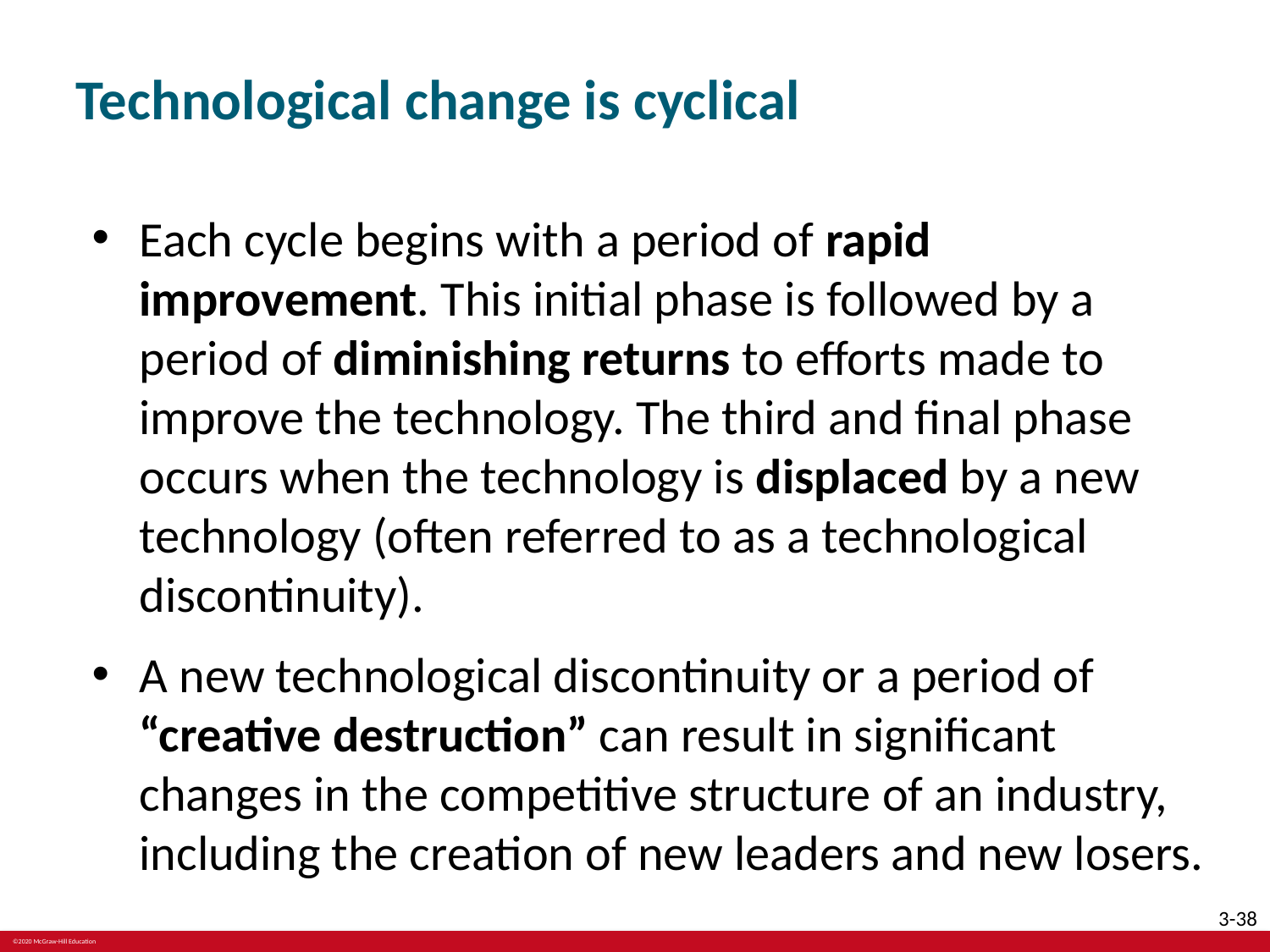

# Technological change is cyclical
Each cycle begins with a period of rapid improvement. This initial phase is followed by a period of diminishing returns to efforts made to improve the technology. The third and final phase occurs when the technology is displaced by a new technology (often referred to as a technological discontinuity).
A new technological discontinuity or a period of “creative destruction” can result in significant changes in the competitive structure of an industry, including the creation of new leaders and new losers.